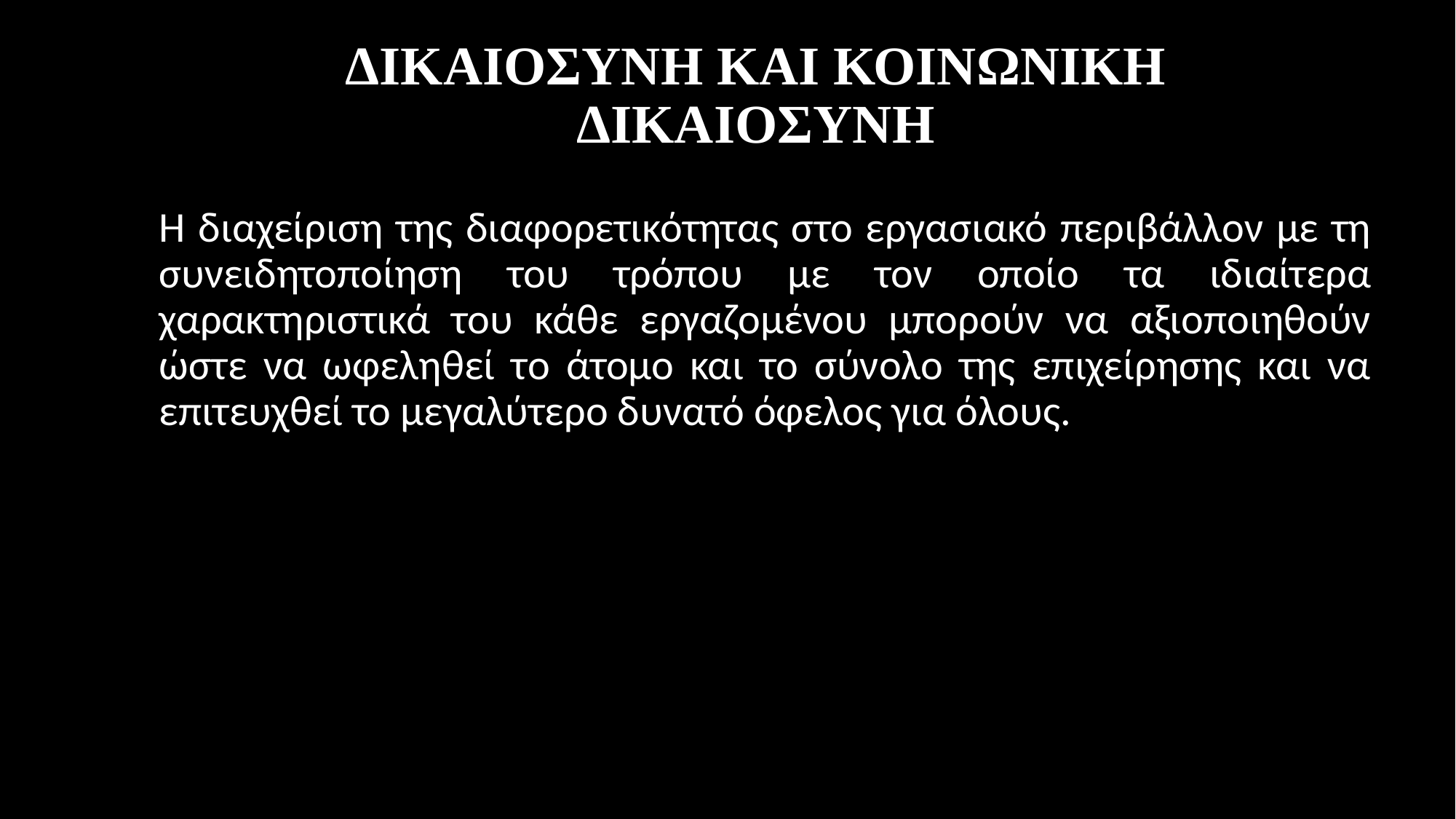

# ΔΙΚΑΙΟΣΥΝΗ ΚΑΙ ΚΟΙΝΩΝΙΚΗ ΔΙΚΑΙΟΣΥΝΗ
Η διαχείριση της διαφορετικότητας στο εργασιακό περιβάλλον με τη συνειδητοποίηση του τρόπου με τον οποίο τα ιδιαίτερα χαρακτηριστικά του κάθε εργαζομένου μπορούν να αξιοποιηθούν ώστε να ωφεληθεί το άτομο και το σύνολο της επιχείρησης και να επιτευχθεί το μεγαλύτερο δυνατό όφελος για όλους.